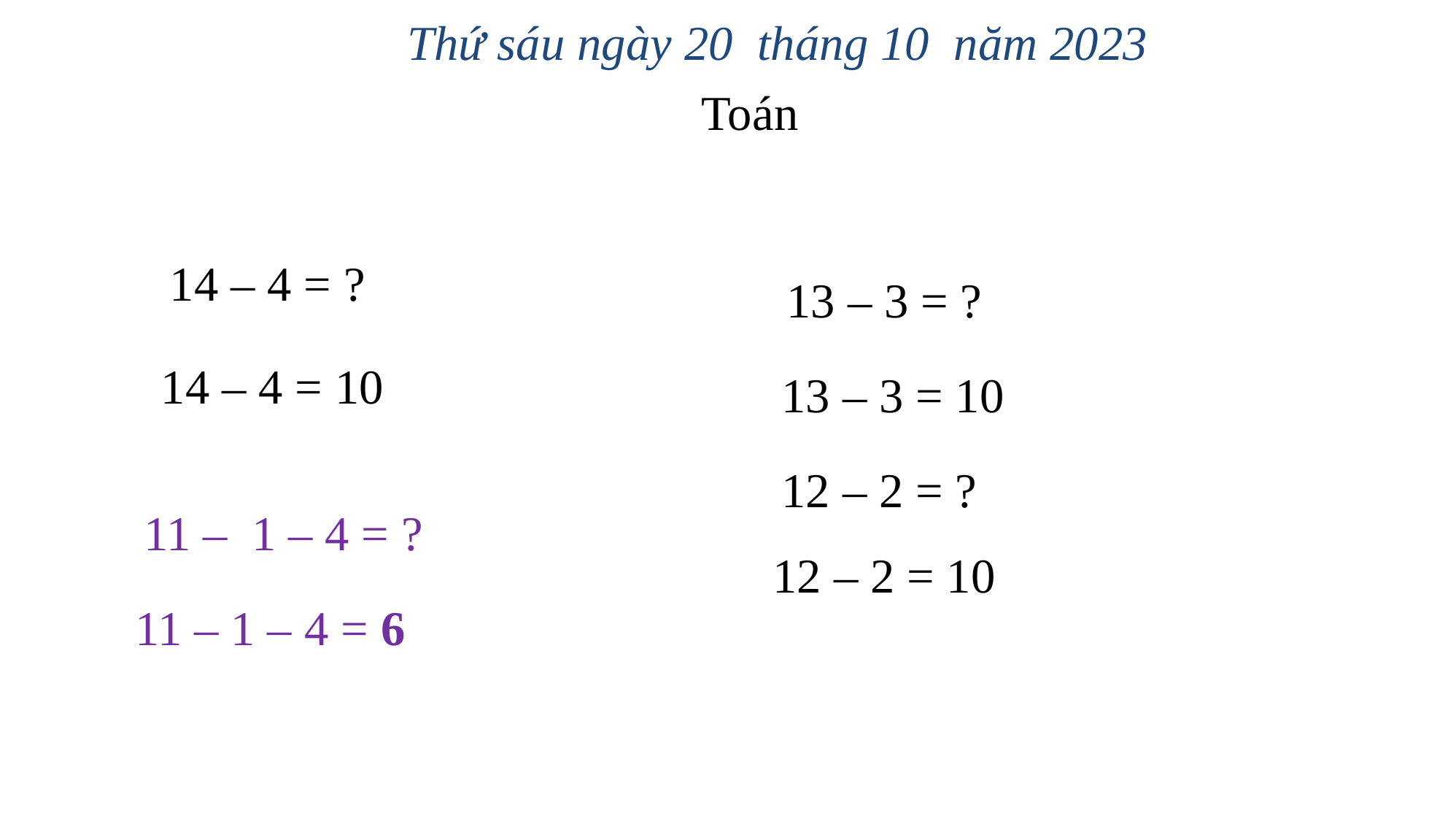

Thứ sáu ngày 20  tháng 10  năm 2023
Toán
14 – 4 = ?
13 – 3 = ?
14 – 4 = 10
13 – 3 = 10
12 – 2 = ?
11 –  1 – 4 = ?
12 – 2 = 10
11 – 1 – 4 = 6